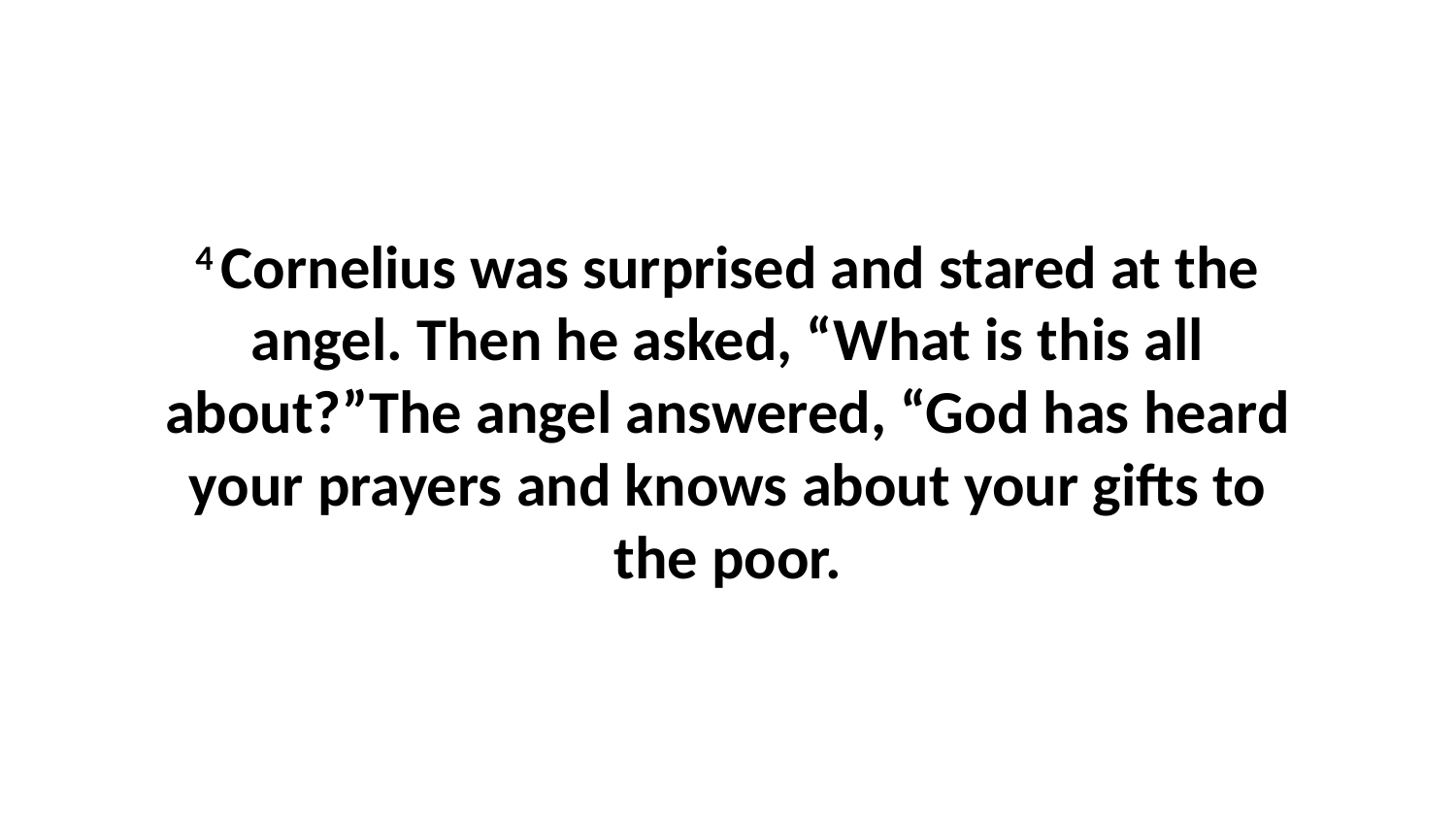

4 Cornelius was surprised and stared at the angel. Then he asked, “What is this all about?”The angel answered, “God has heard your prayers and knows about your gifts to the poor.